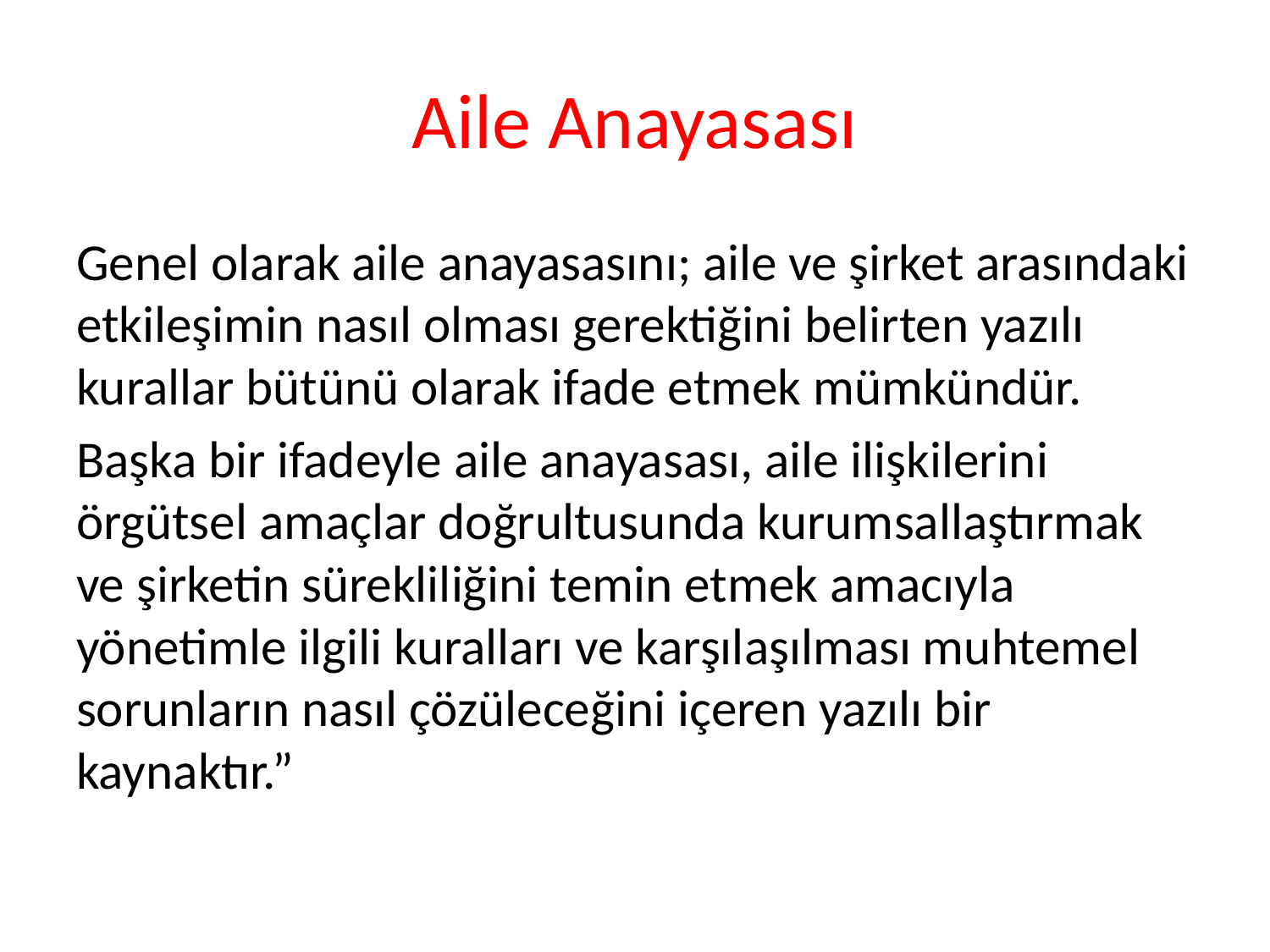

# Aile Anayasası
Genel olarak aile anayasasını; aile ve şirket arasındaki etkileşimin nasıl olması gerektiğini belirten yazılı kurallar bütünü olarak ifade etmek mümkündür.
Başka bir ifadeyle aile anayasası, aile ilişkilerini örgütsel amaçlar doğrultusunda kurumsallaştırmak ve şirketin sürekliliğini temin etmek amacıyla yönetimle ilgili kuralları ve karşılaşılması muhtemel sorunların nasıl çözüleceğini içeren yazılı bir kaynaktır.”